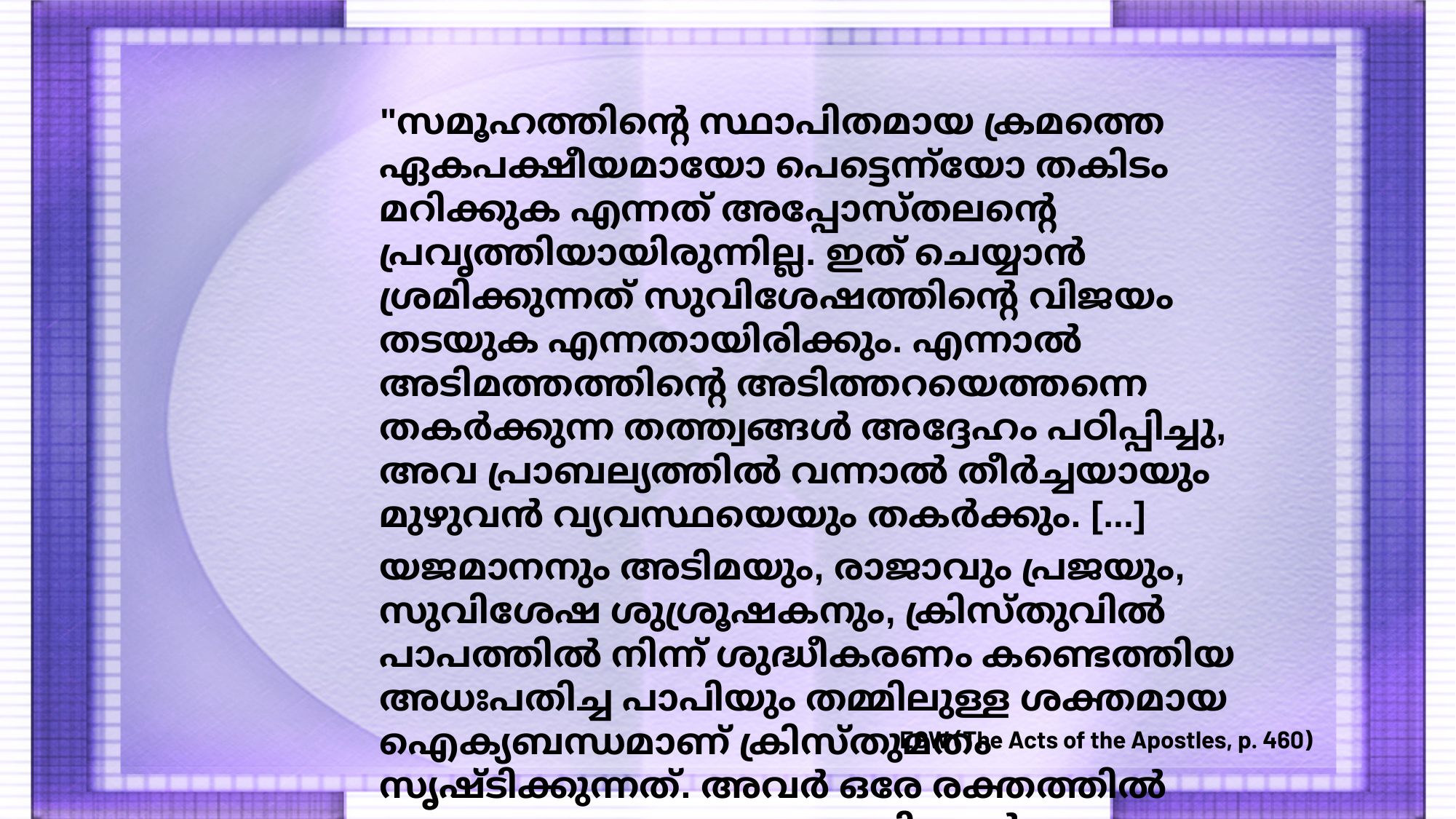

"സമൂഹത്തിന്റെ സ്ഥാപിതമായ ക്രമത്തെ ഏകപക്ഷീയമായോ പെട്ടെന്ന്‌യോ തകിടം മറിക്കുക എന്നത്‌ അപ്പോസ്തലന്റെ പ്രവൃത്തിയായിരുന്നില്ല. ഇത്‌ ചെയ്യാൻ ശ്രമിക്കുന്നത്‌ സുവിശേഷത്തിന്റെ വിജയം തടയുക എന്നതായിരിക്കും. എന്നാൽ അടിമത്തത്തിന്റെ അടിത്തറയെത്തന്നെ തകർക്കുന്ന തത്ത്വങ്ങൾ അദ്ദേഹം പഠിപ്പിച്ചു, അവ പ്രാബല്യത്തിൽ വന്നാൽ തീർച്ചയായും മുഴുവൻ വ്യവസ്ഥയെയും തകർക്കും. [...]
യജമാനനും അടിമയും, രാജാവും പ്രജയും, സുവിശേഷ ശുശ്രൂഷകനും, ക്രിസ്തുവിൽ പാപത്തിൽ നിന്ന് ശുദ്ധീകരണം കണ്ടെത്തിയ അധഃപതിച്ച പാപിയും തമ്മിലുള്ള ശക്തമായ ഐക്യബന്ധമാണ് ക്രിസ്തുമതം സൃഷ്ടിക്കുന്നത്. അവർ ഒരേ രക്തത്തിൽ കഴുകപ്പെട്ടു, ഒരേ ആത്മാവിനാൽ ഉയിർപ്പിക്കപ്പെട്ടു; അവർ ക്രിസ്തുയേശുവിൽ ഒന്നായിത്തീർന്നു.
EGW (The Acts of the Apostles, p. 460)